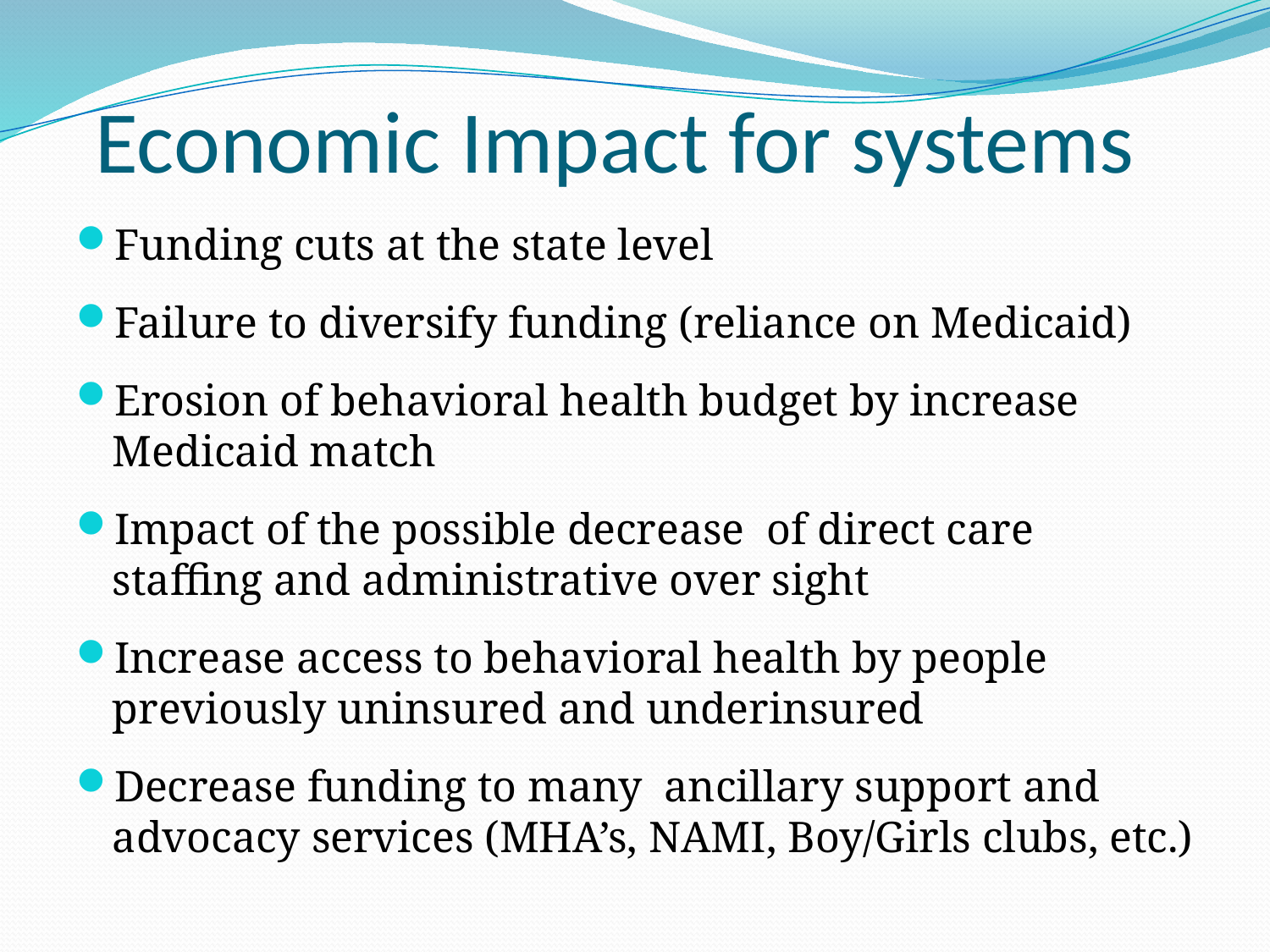

# Economic Impact for systems
Funding cuts at the state level

Failure to diversify funding (reliance on Medicaid)

Erosion of behavioral health budget by increase Medicaid match

Impact of the possible decrease  of direct care staffing and administrative over sight

Increase access to behavioral health by people previously uninsured and underinsured

Decrease funding to many  ancillary support and advocacy services (MHA’s, NAMI, Boy/Girls clubs, etc.)